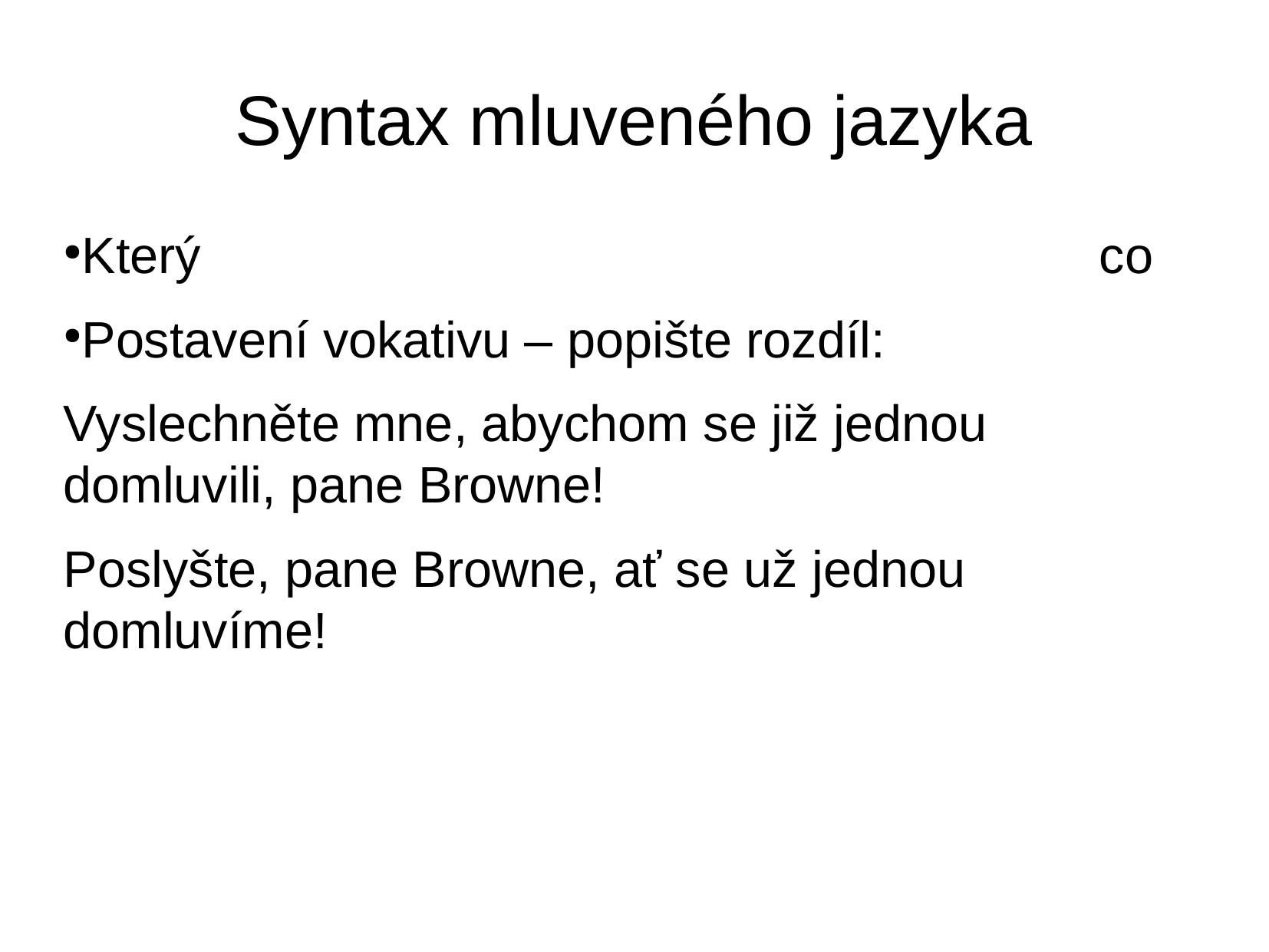

Syntax mluveného jazyka
Který								co
Postavení vokativu – popište rozdíl:
Vyslechněte mne, abychom se již jednou domluvili, pane Browne!
Poslyšte, pane Browne, ať se už jednou domluvíme!